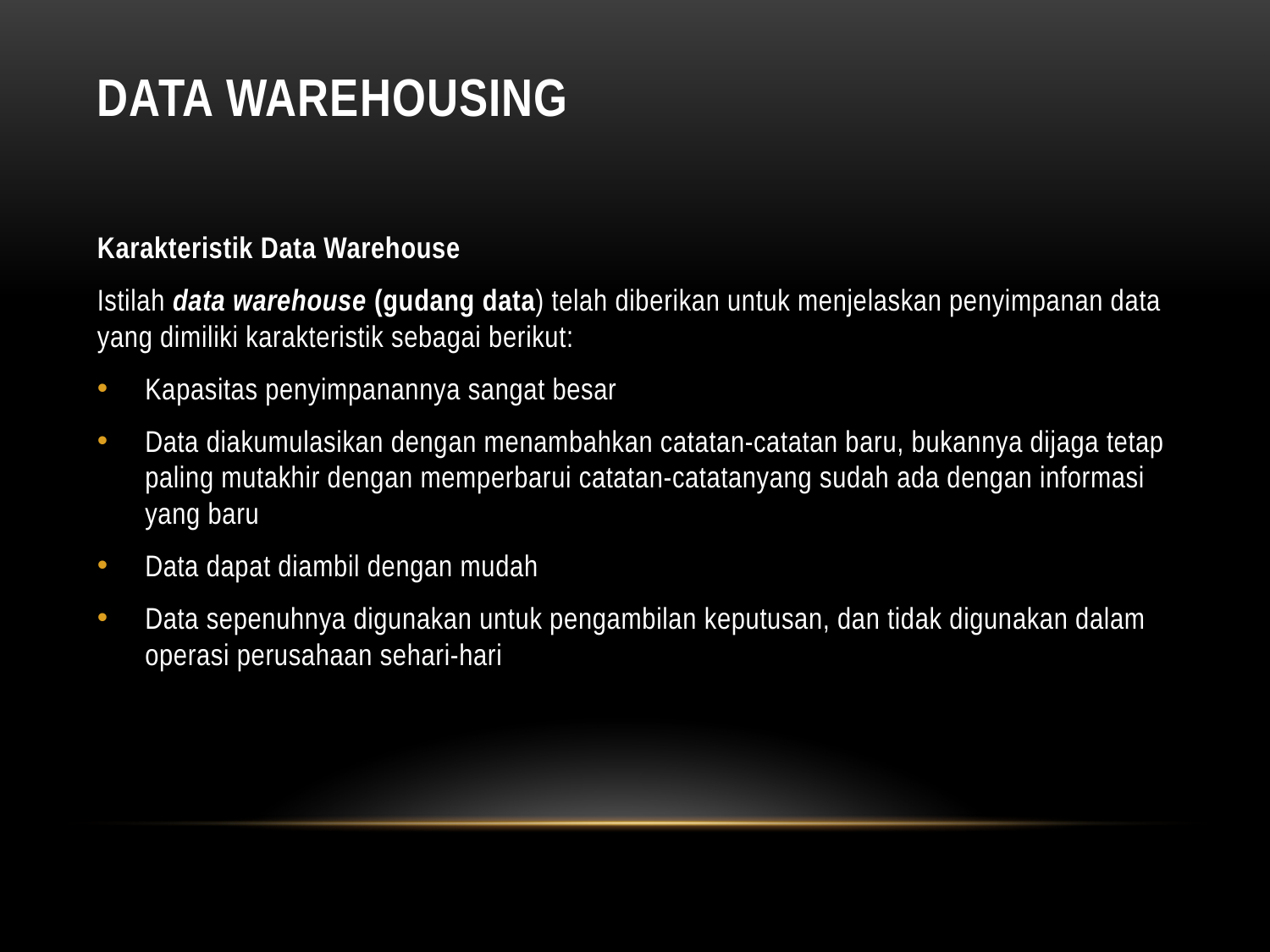

# DATA WAREHOUSING
Karakteristik Data Warehouse
Istilah data warehouse (gudang data) telah diberikan untuk menjelaskan penyimpanan data yang dimiliki karakteristik sebagai berikut:
Kapasitas penyimpanannya sangat besar
Data diakumulasikan dengan menambahkan catatan-catatan baru, bukannya dijaga tetap paling mutakhir dengan memperbarui catatan-catatanyang sudah ada dengan informasi yang baru
Data dapat diambil dengan mudah
Data sepenuhnya digunakan untuk pengambilan keputusan, dan tidak digunakan dalam operasi perusahaan sehari-hari